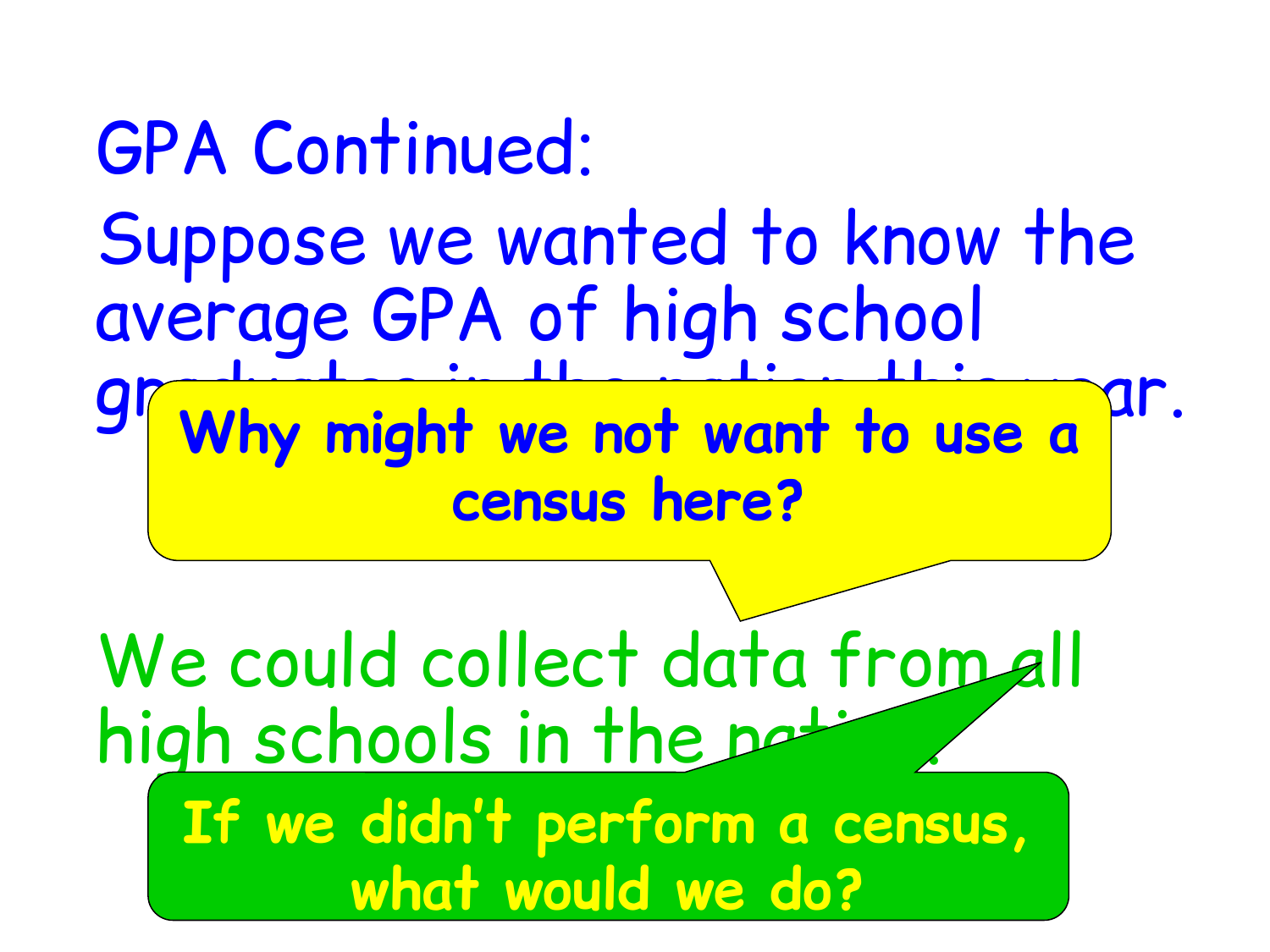

GPA Continued:
Suppose we wanted to know the average GPA of high school graduates in the nation this year.

We could collect data from all high schools in the nation.
Why might we not want to use a census here?
If we didn’t perform a census, what would we do?